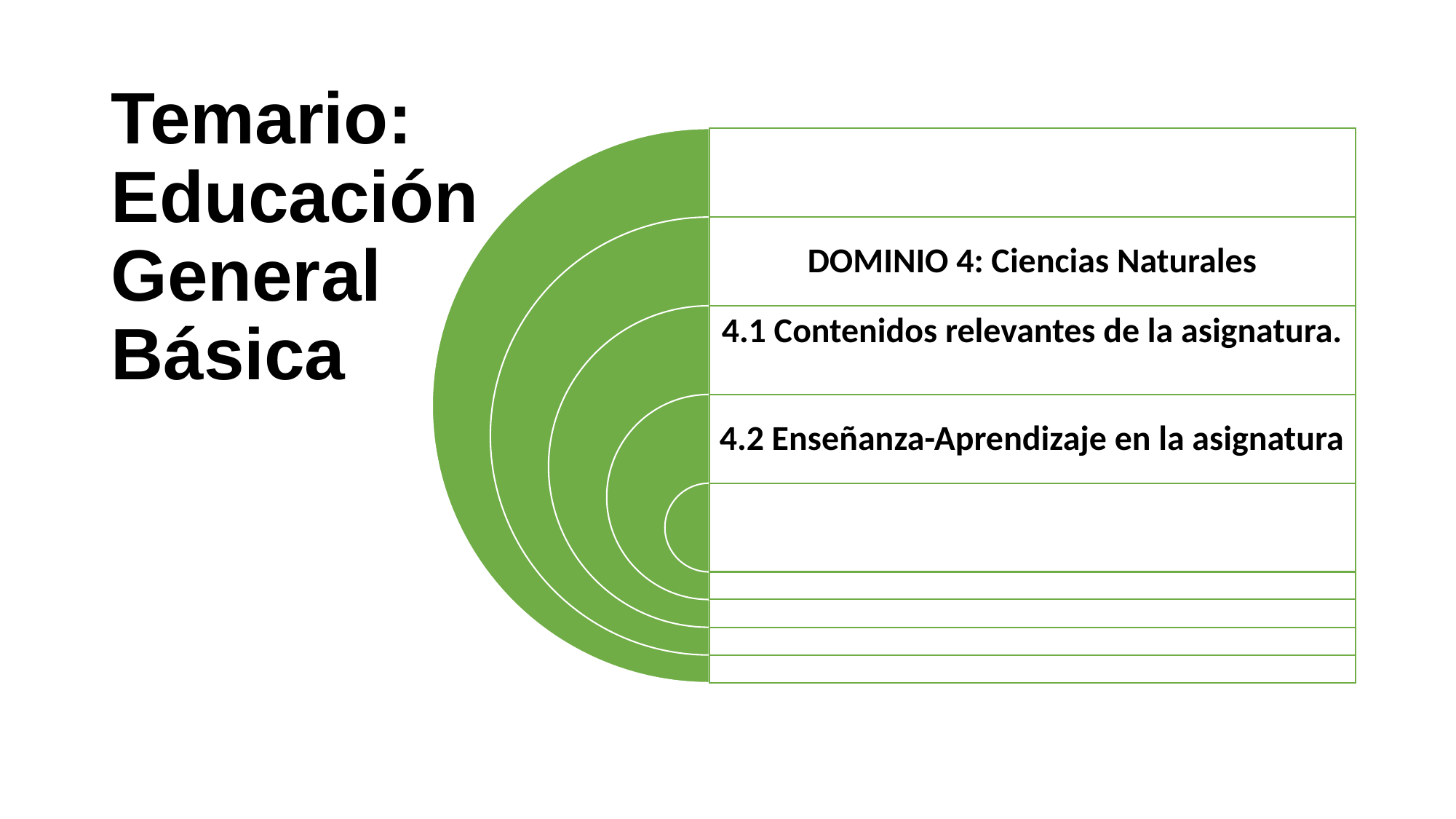

# Temario: Educación General Básica

DOMINIO 4: Ciencias Naturales
4.1 Contenidos relevantes de la asignatura.
4.2 Enseñanza-Aprendizaje en la asignatura